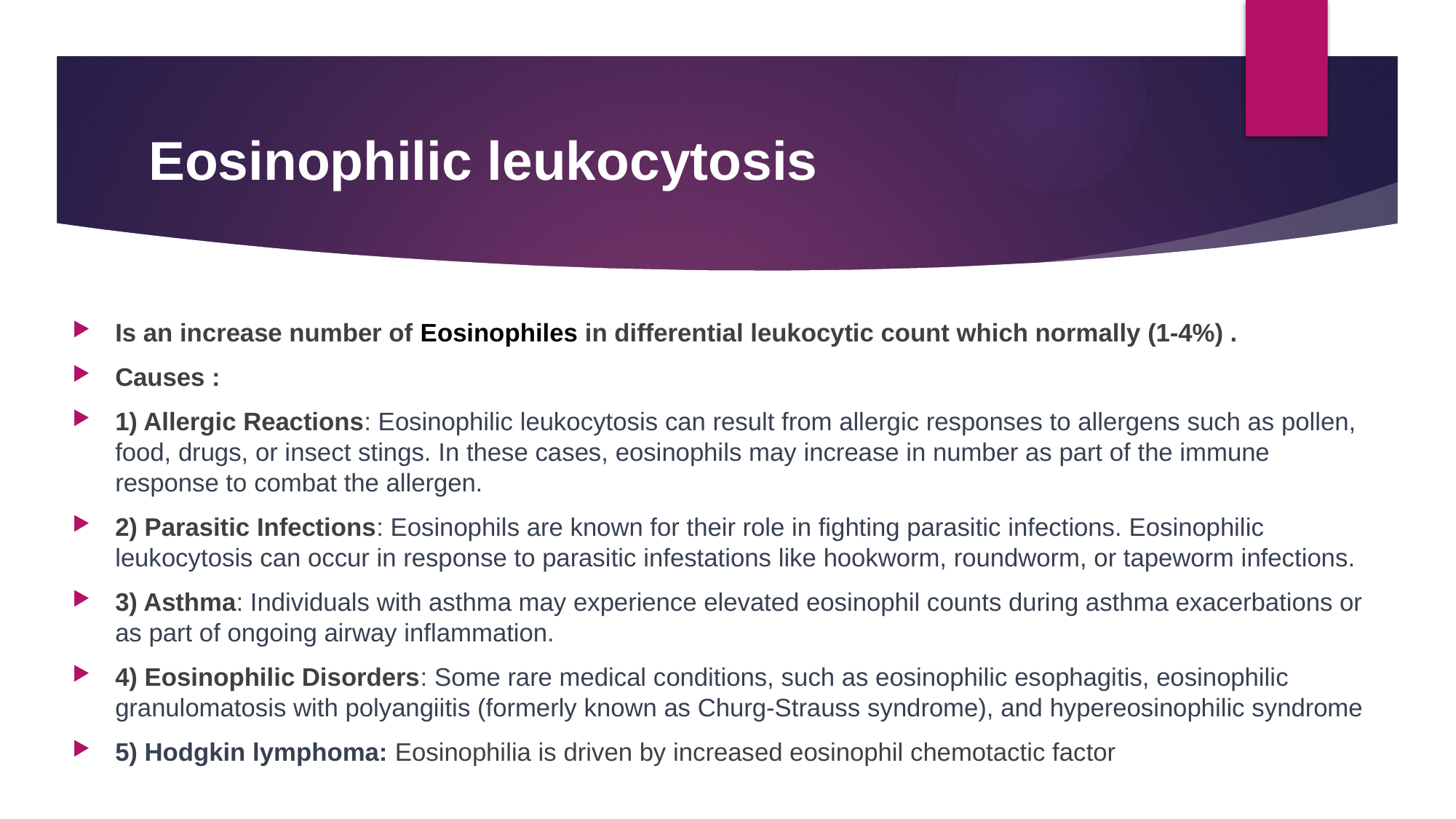

# Eosinophilic leukocytosis
Is an increase number of Eosinophiles in differential leukocytic count which normally (1-4%) .
Causes :
1) Allergic Reactions: Eosinophilic leukocytosis can result from allergic responses to allergens such as pollen, food, drugs, or insect stings. In these cases, eosinophils may increase in number as part of the immune response to combat the allergen.
2) Parasitic Infections: Eosinophils are known for their role in fighting parasitic infections. Eosinophilic leukocytosis can occur in response to parasitic infestations like hookworm, roundworm, or tapeworm infections.
3) Asthma: Individuals with asthma may experience elevated eosinophil counts during asthma exacerbations or as part of ongoing airway inflammation.
4) Eosinophilic Disorders: Some rare medical conditions, such as eosinophilic esophagitis, eosinophilic granulomatosis with polyangiitis (formerly known as Churg-Strauss syndrome), and hypereosinophilic syndrome
5) Hodgkin lymphoma: Eosinophilia is driven by increased eosinophil chemotactic factor